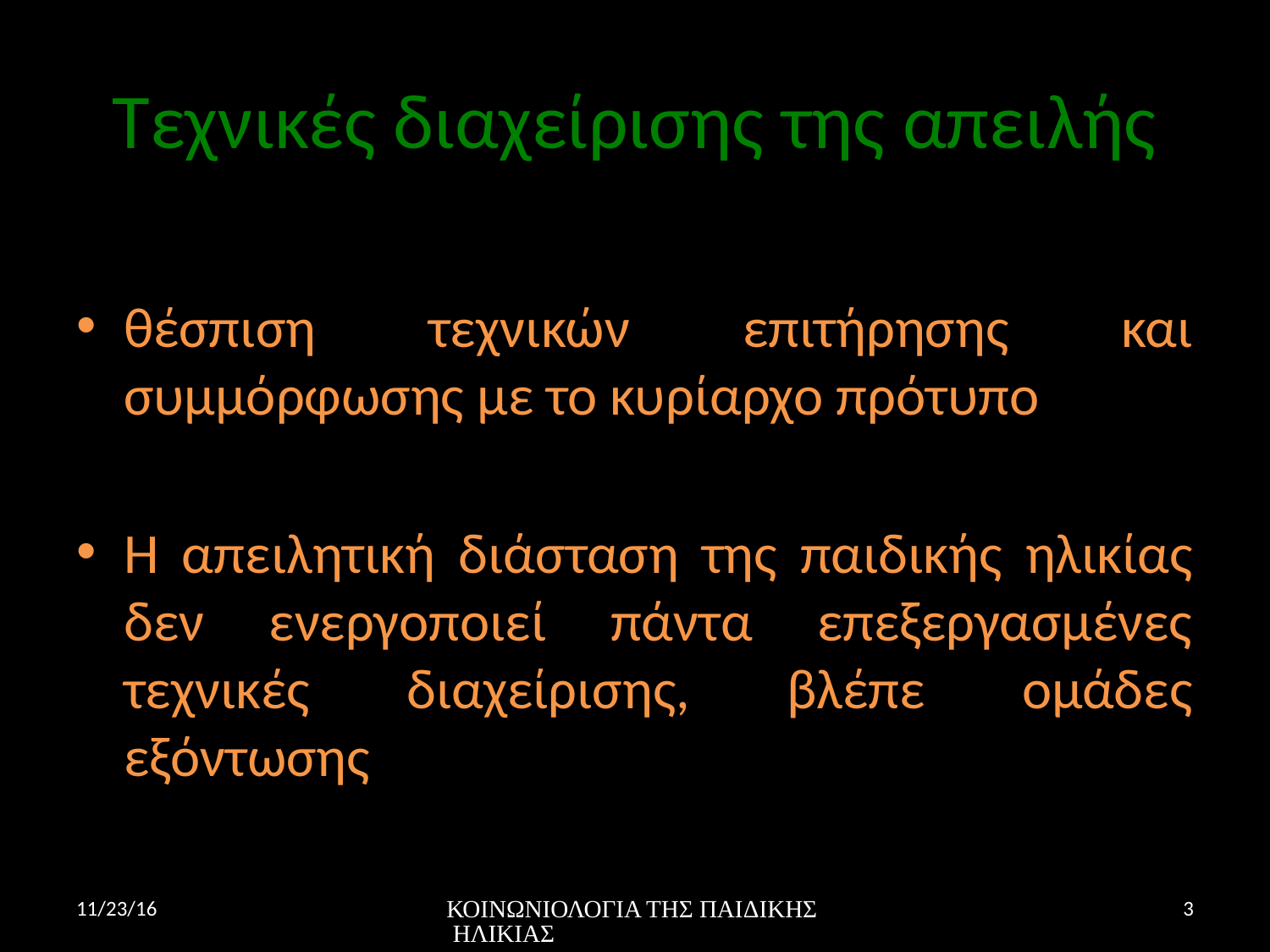

# Τεχνικές διαχείρισης της απειλής
θέσπιση τεχνικών επιτήρησης και συμμόρφωσης με το κυρίαρχο πρότυπο

Η απειλητική διάσταση της παιδικής ηλικίας δεν ενεργοποιεί πάντα επεξεργασμένες τεχνικές διαχείρισης, βλέπε ομάδες εξόντωσης
11/23/16
ΚΟΙΝΩΝΙΟΛΟΓΙΑ ΤΗΣ ΠΑΙΔΙΚΗΣ ΗΛΙΚΙΑΣ
3